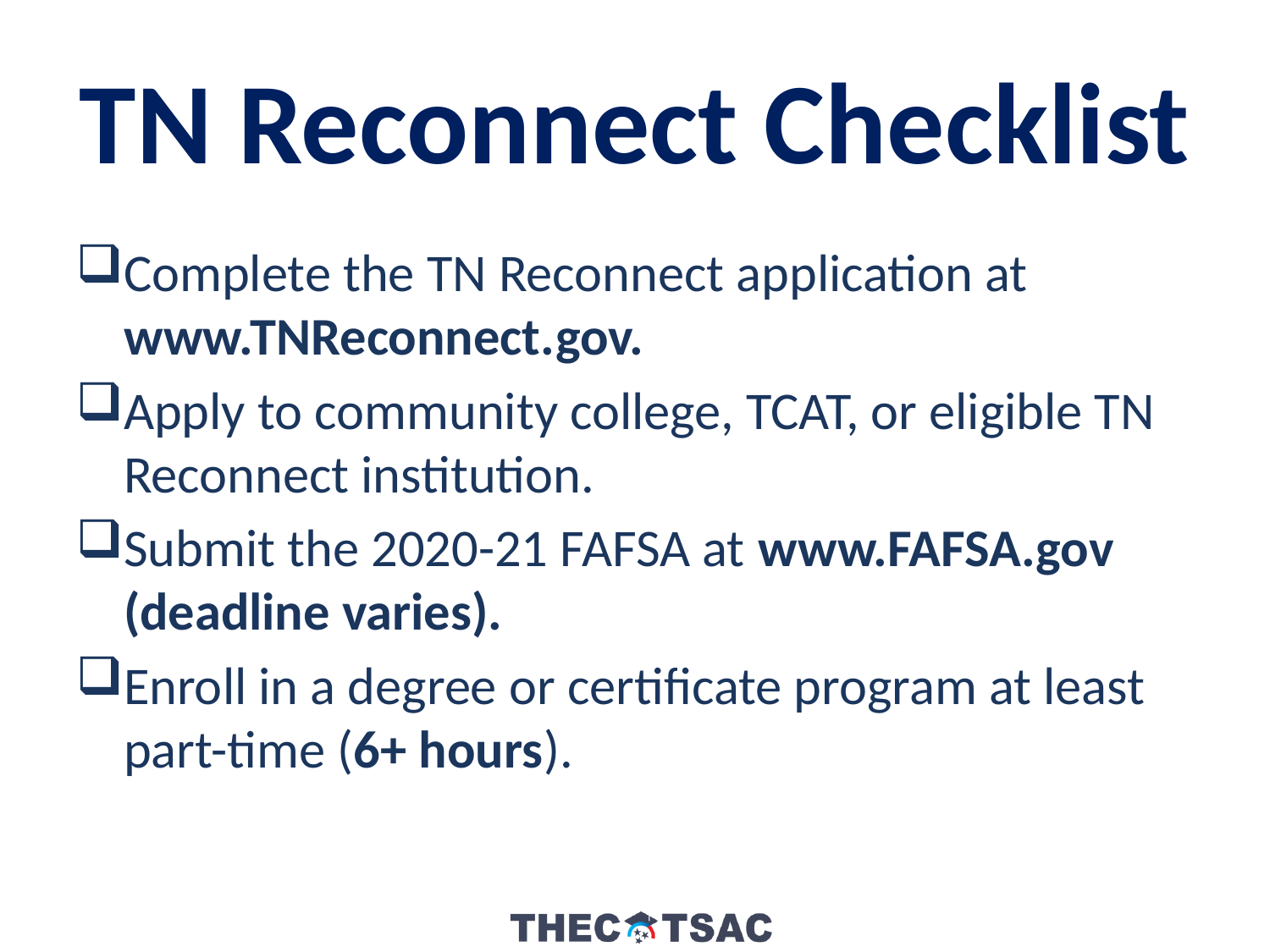

TN Reconnect Checklist
Complete the TN Reconnect application at www.TNReconnect.gov.
Apply to community college, TCAT, or eligible TN Reconnect institution.
Submit the 2020-21 FAFSA at www.FAFSA.gov (deadline varies).
Enroll in a degree or certificate program at least part-time (6+ hours).